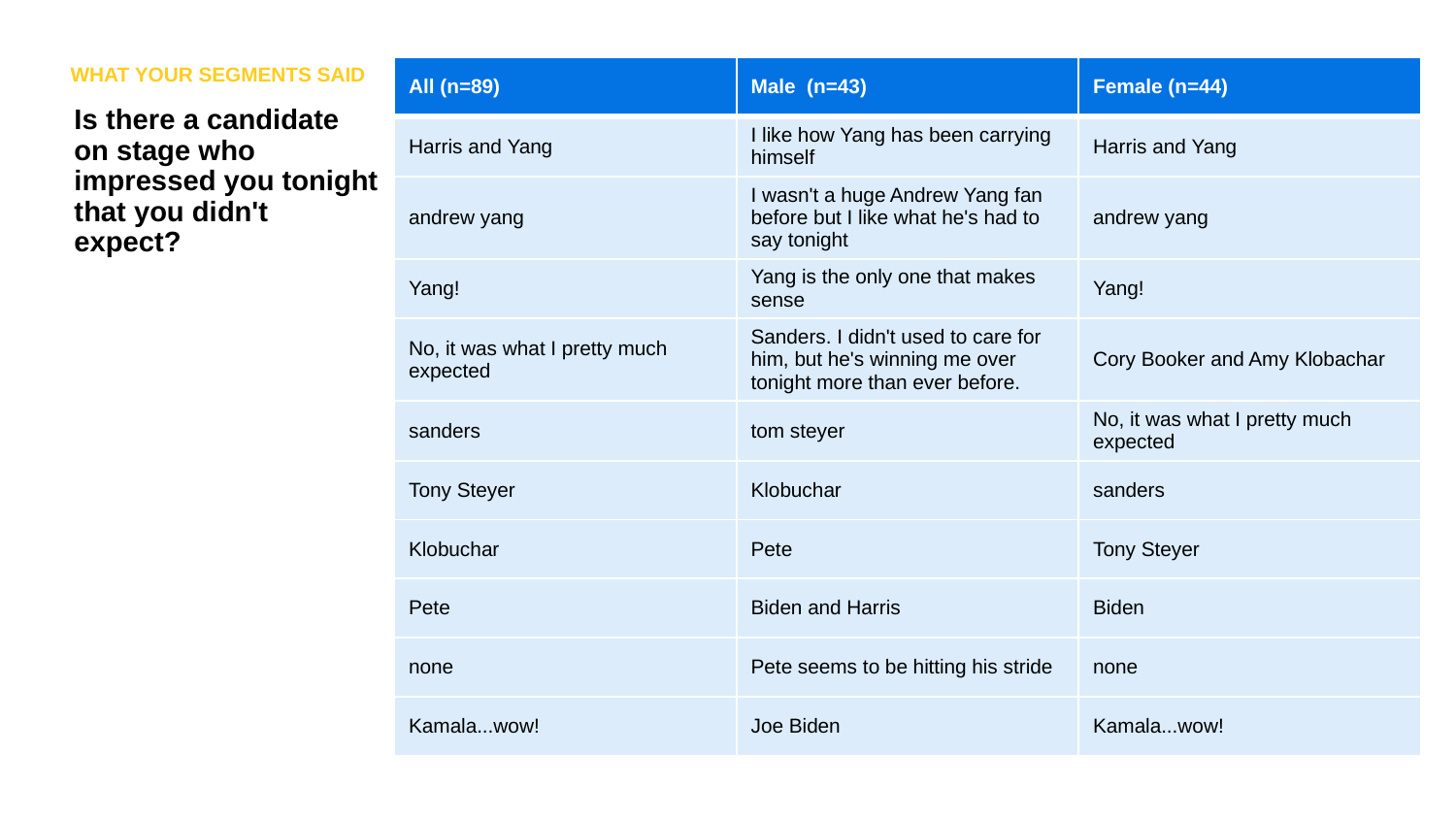

WHAT YOUR SEGMENTS SAID
| All (n=89) | Male (n=43) | Female (n=44) |
| --- | --- | --- |
| Harris and Yang | I like how Yang has been carrying himself | Harris and Yang |
| andrew yang | I wasn't a huge Andrew Yang fan before but I like what he's had to say tonight | andrew yang |
| Yang! | Yang is the only one that makes sense | Yang! |
| No, it was what I pretty much expected | Sanders. I didn't used to care for him, but he's winning me over tonight more than ever before. | Cory Booker and Amy Klobachar |
| sanders | tom steyer | No, it was what I pretty much expected |
| Tony Steyer | Klobuchar | sanders |
| Klobuchar | Pete | Tony Steyer |
| Pete | Biden and Harris | Biden |
| none | Pete seems to be hitting his stride | none |
| Kamala...wow! | Joe Biden | Kamala...wow! |
Is there a candidate on stage who impressed you tonight that you didn't expect?